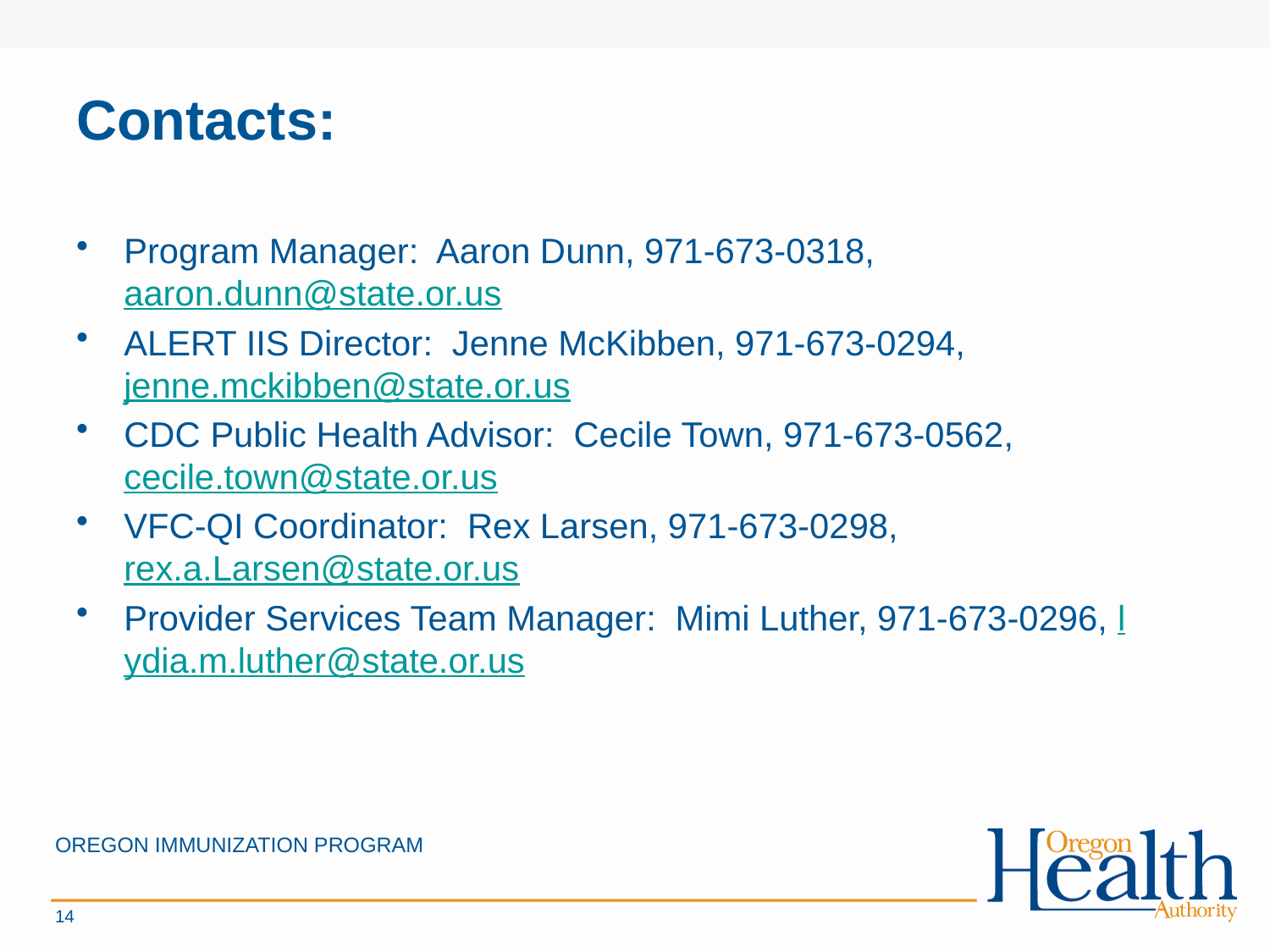

# Contacts:
Program Manager:  Aaron Dunn, 971-673-0318, aaron.dunn@state.or.us
ALERT IIS Director:  Jenne McKibben, 971-673-0294, jenne.mckibben@state.or.us
CDC Public Health Advisor:  Cecile Town, 971-673-0562, cecile.town@state.or.us
VFC-QI Coordinator:  Rex Larsen, 971-673-0298, rex.a.Larsen@state.or.us
Provider Services Team Manager:  Mimi Luther, 971-673-0296, lydia.m.luther@state.or.us

OREGON IMMUNIZATION PROGRAM
14